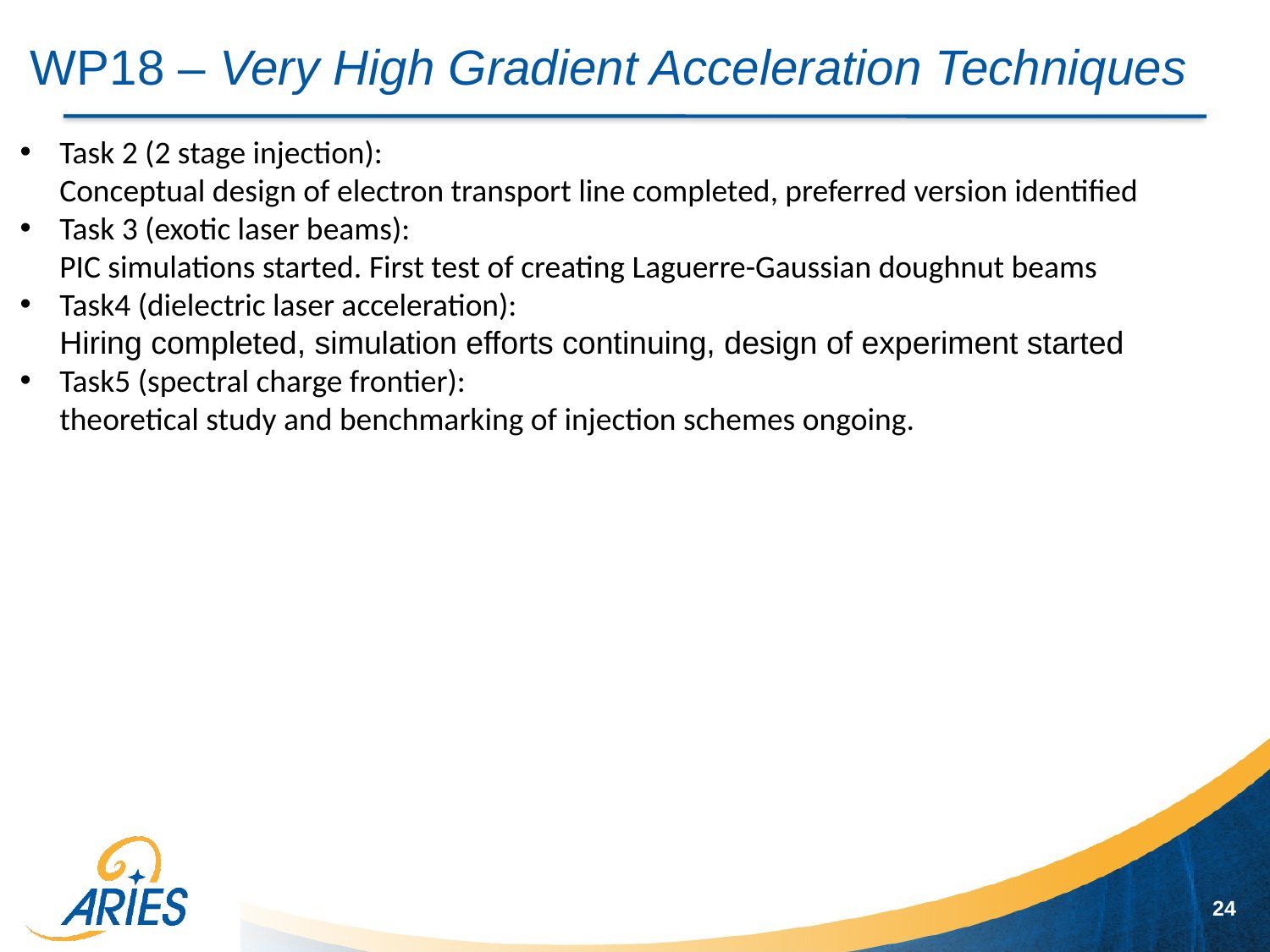

# WP18 – Very High Gradient Acceleration Techniques
Task 2 (2 stage injection):
Conceptual design of electron transport line completed, preferred version identified
Task 3 (exotic laser beams):
PIC simulations started. First test of creating Laguerre-Gaussian doughnut beams
Task4 (dielectric laser acceleration):
Hiring completed, simulation efforts continuing, design of experiment started
Task5 (spectral charge frontier):
theoretical study and benchmarking of injection schemes ongoing.

24